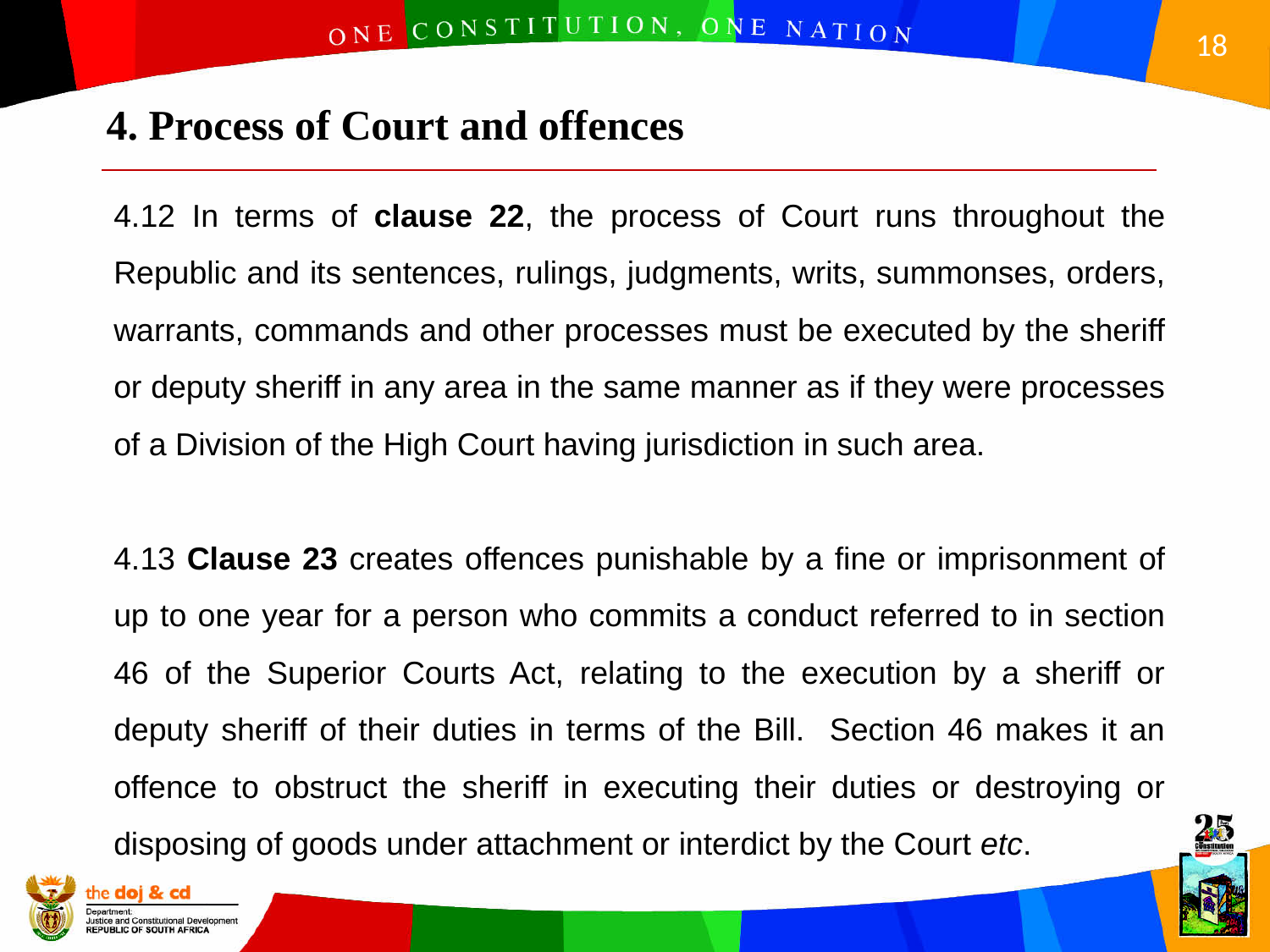

4. Process of Court and offences
4.12 In terms of clause 22, the process of Court runs throughout the Republic and its sentences, rulings, judgments, writs, summonses, orders, warrants, commands and other processes must be executed by the sheriff or deputy sheriff in any area in the same manner as if they were processes of a Division of the High Court having jurisdiction in such area.

4.13 Clause 23 creates offences punishable by a fine or imprisonment of up to one year for a person who commits a conduct referred to in section 46 of the Superior Courts Act, relating to the execution by a sheriff or deputy sheriff of their duties in terms of the Bill.  Section 46 makes it an offence to obstruct the sheriff in executing their duties or destroying or disposing of goods under attachment or interdict by the Court etc.